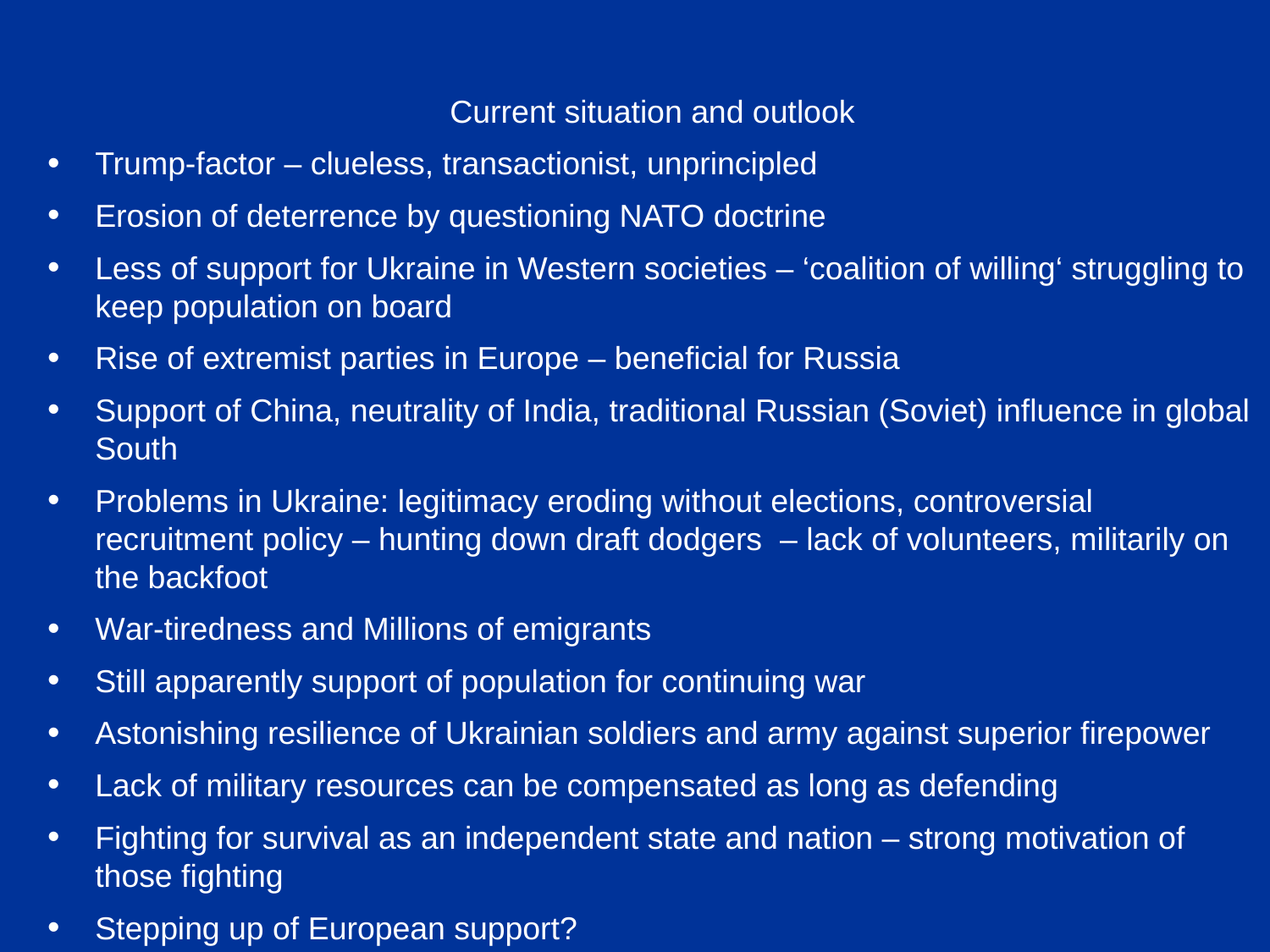

# Current situation and outlook
Trump-factor – clueless, transactionist, unprincipled
Erosion of deterrence by questioning NATO doctrine
Less of support for Ukraine in Western societies – ‘coalition of willing‘ struggling to keep population on board
Rise of extremist parties in Europe – beneficial for Russia
Support of China, neutrality of India, traditional Russian (Soviet) influence in global South
Problems in Ukraine: legitimacy eroding without elections, controversial recruitment policy – hunting down draft dodgers  – lack of volunteers, militarily on the backfoot
War-tiredness and Millions of emigrants
Still apparently support of population for continuing war
Astonishing resilience of Ukrainian soldiers and army against superior firepower
Lack of military resources can be compensated as long as defending
Fighting for survival as an independent state and nation – strong motivation of those fighting
Stepping up of European support?